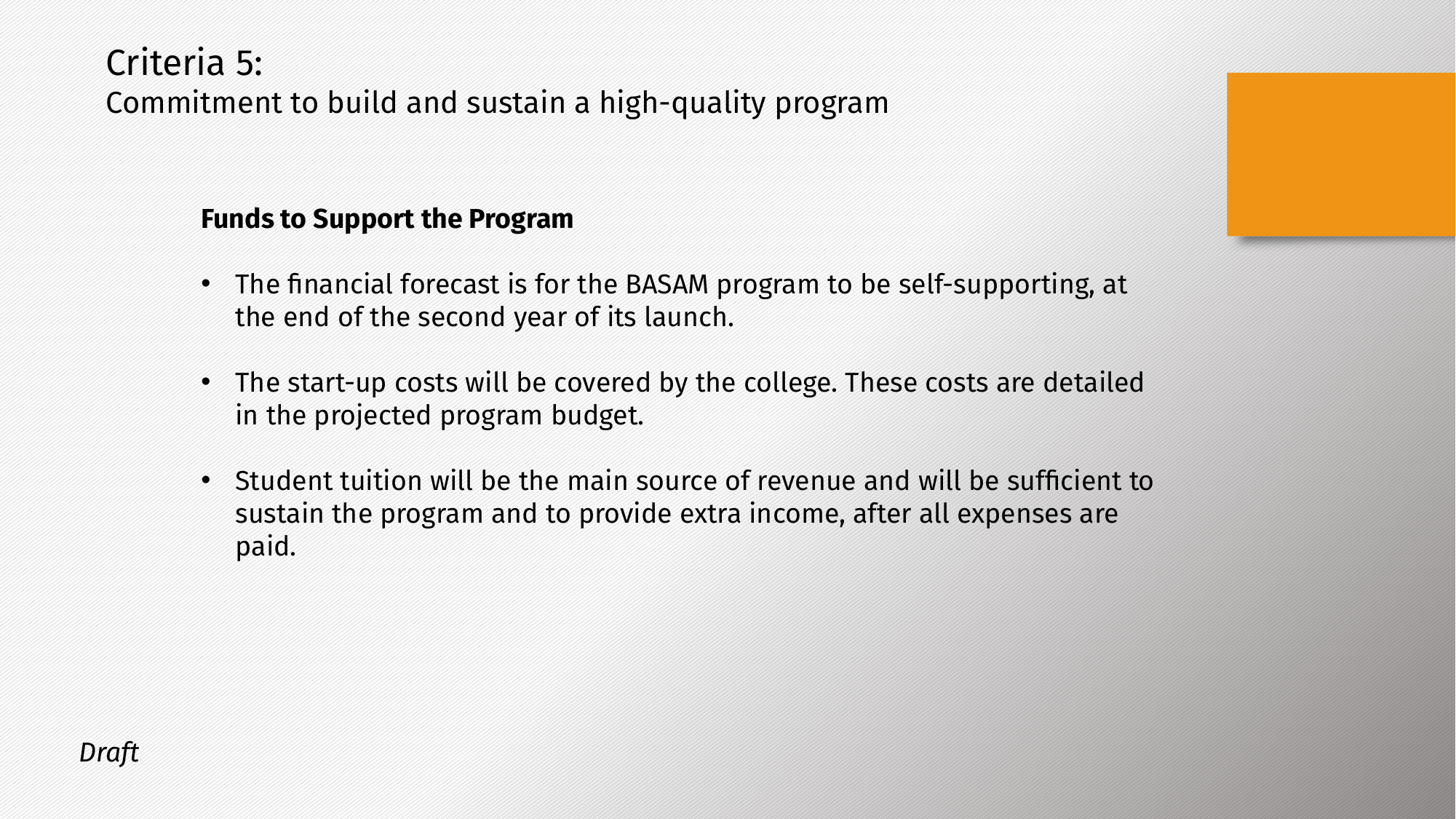

Criteria 5:
Commitment to build and sustain a high-quality program
Funds to Support the Program

The financial forecast is for the BASAM program to be self-supporting, at the end of the second year of its launch.

The start-up costs will be covered by the college. These costs are detailed in the projected program budget.

Student tuition will be the main source of revenue and will be sufficient to sustain the program and to provide extra income, after all expenses are paid.

Draft